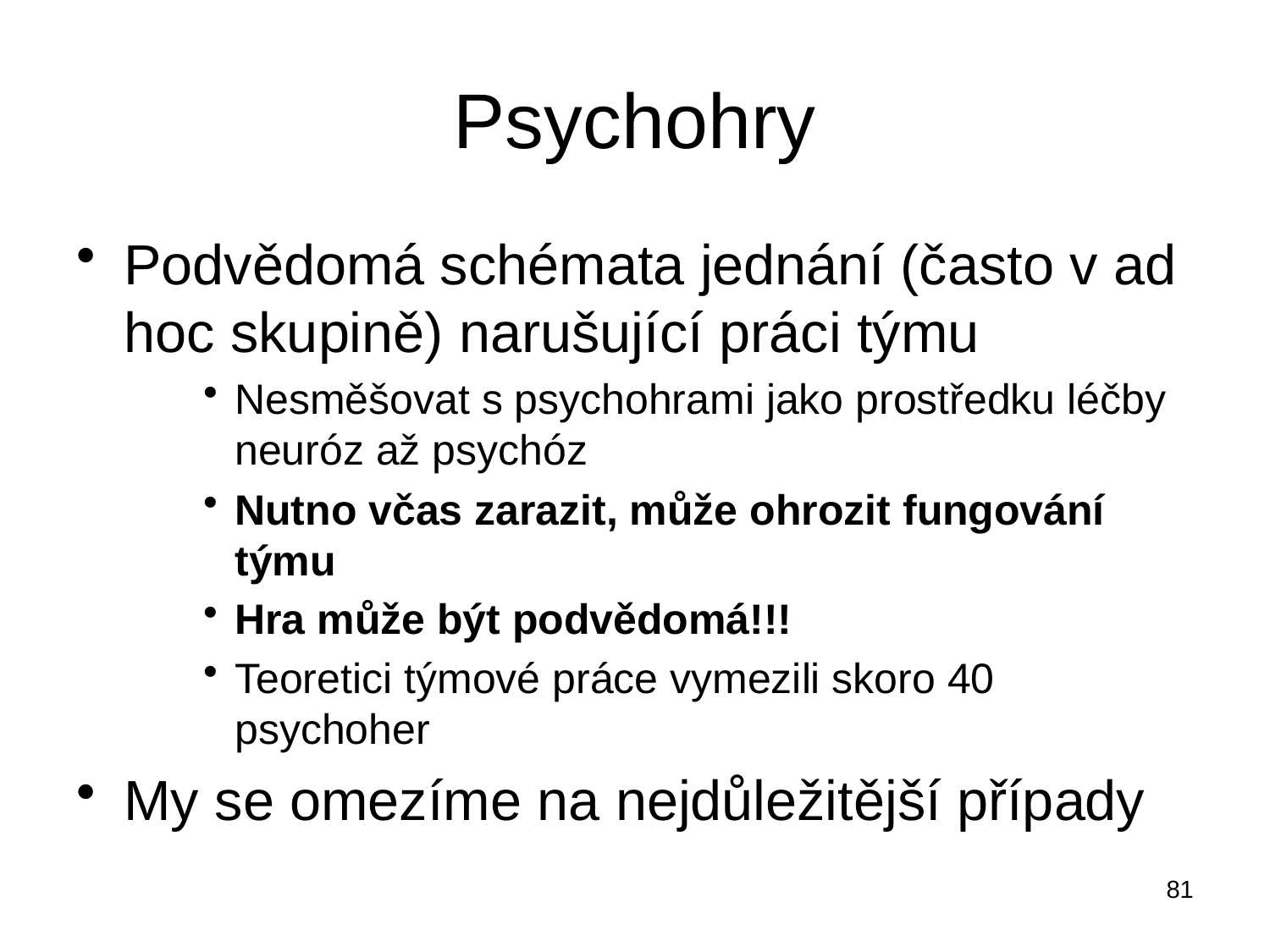

# Psychohry
Podvědomá schémata jednání (často v ad hoc skupině) narušující práci týmu
Nesměšovat s psychohrami jako prostředku léčby neuróz až psychóz
Nutno včas zarazit, může ohrozit fungování týmu
Hra může být podvědomá!!!
Teoretici týmové práce vymezili skoro 40 psychoher
My se omezíme na nejdůležitější případy
81